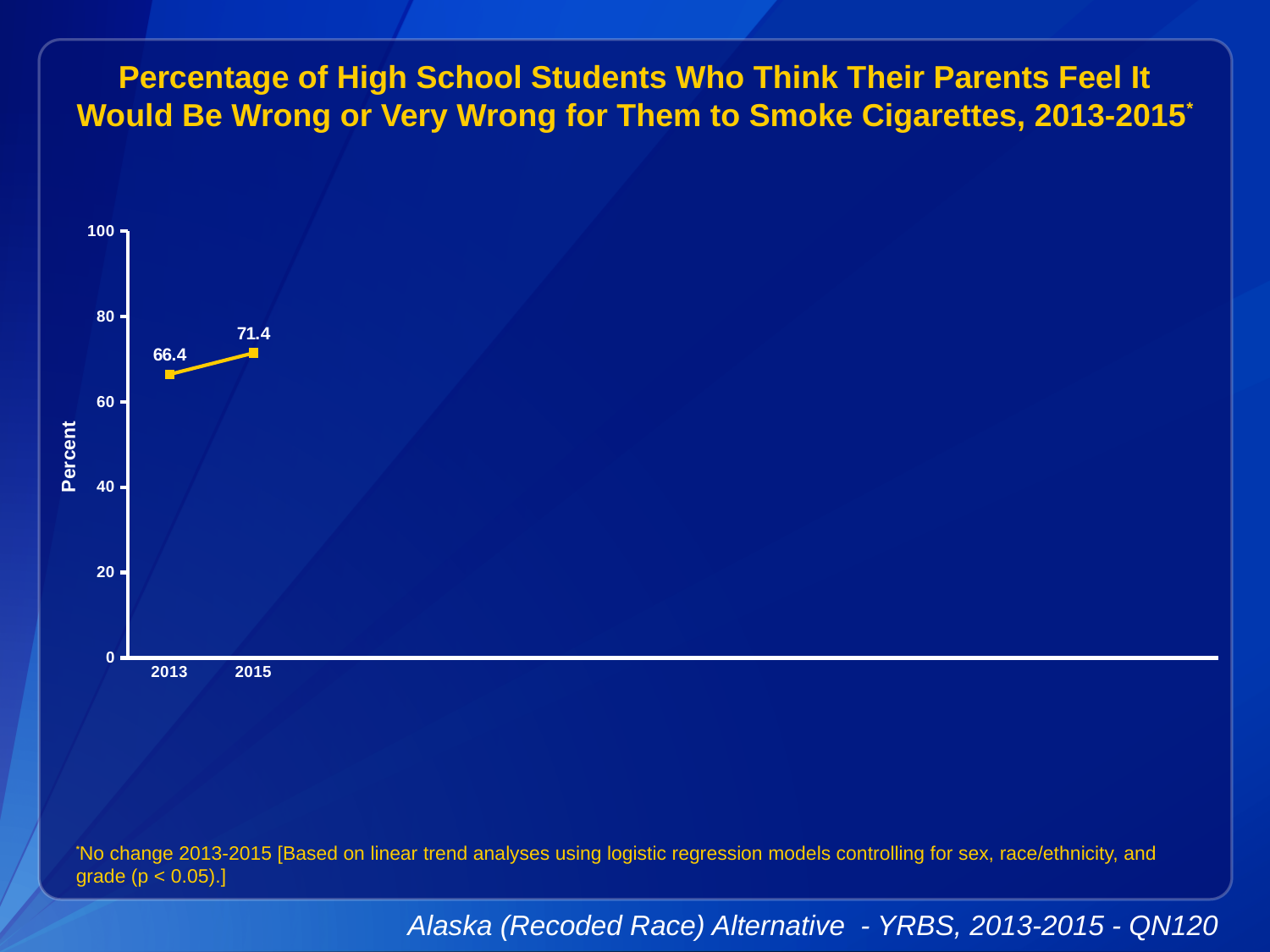

Percentage of High School Students Who Think Their Parents Feel It Would Be Wrong or Very Wrong for Them to Smoke Cigarettes, 2013-2015*

### Chart

| Category | Series 1 |
|---|---|
| 2013 | 66.4 |
| 2015 | 71.4 |
|  | None |
|  | None |
|  | None |
|  | None |
|  | None |
|  | None |
|  | None |
|  | None |
|  | None |
|  | None |
|  | None |
*No change 2013-2015 [Based on linear trend analyses using logistic regression models controlling for sex, race/ethnicity, and grade (p < 0.05).]
Alaska (Recoded Race) Alternative  - YRBS, 2013-2015 - QN120